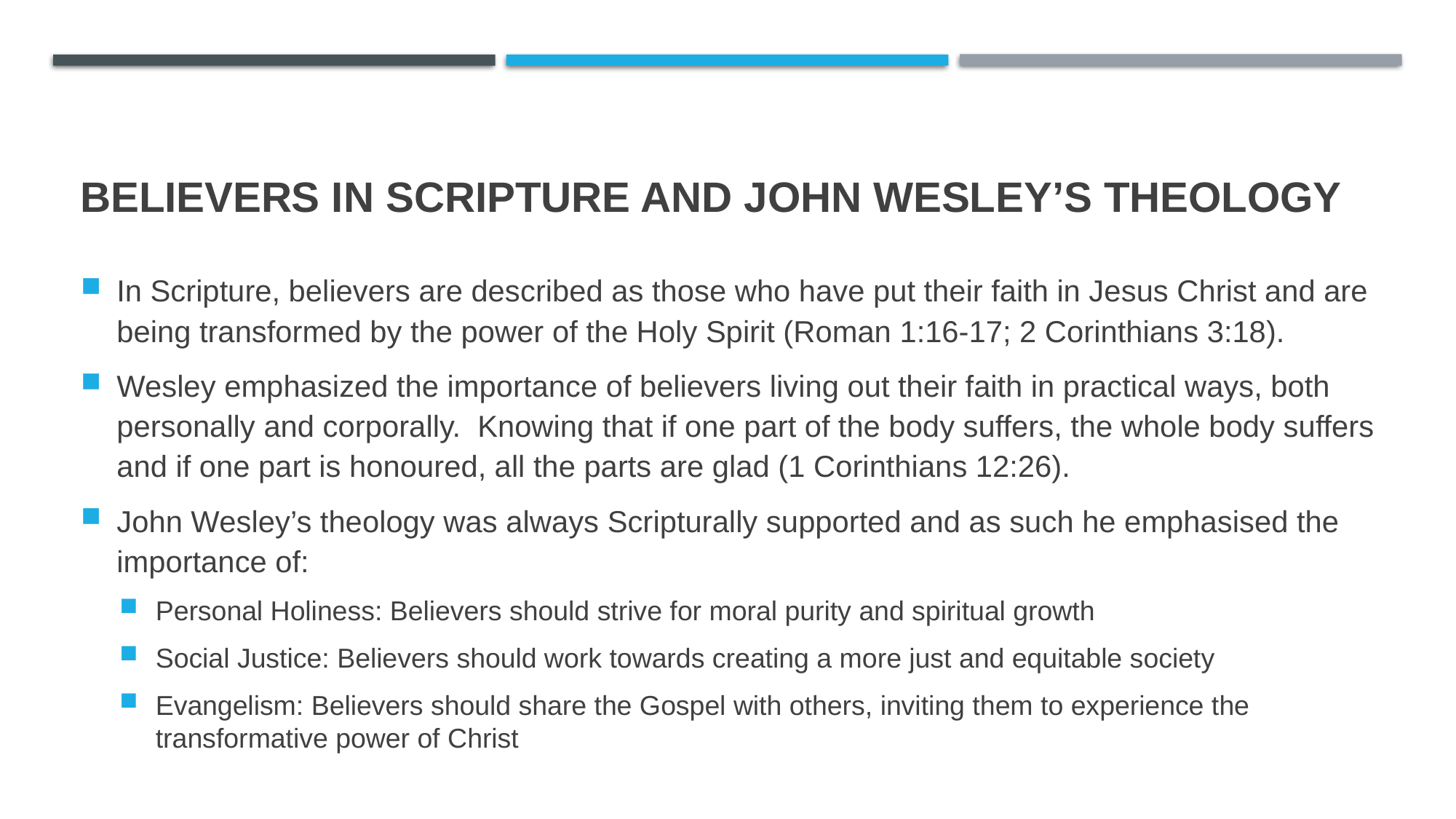

# Believers in Scripture and John Wesley’s Theology
In Scripture, believers are described as those who have put their faith in Jesus Christ and are being transformed by the power of the Holy Spirit (Roman 1:16-17; 2 Corinthians 3:18).
Wesley emphasized the importance of believers living out their faith in practical ways, both personally and corporally.  Knowing that if one part of the body suffers, the whole body suffers and if one part is honoured, all the parts are glad (1 Corinthians 12:26).
John Wesley’s theology was always Scripturally supported and as such he emphasised the importance of:
Personal Holiness: Believers should strive for moral purity and spiritual growth
Social Justice: Believers should work towards creating a more just and equitable society
Evangelism: Believers should share the Gospel with others, inviting them to experience the transformative power of Christ